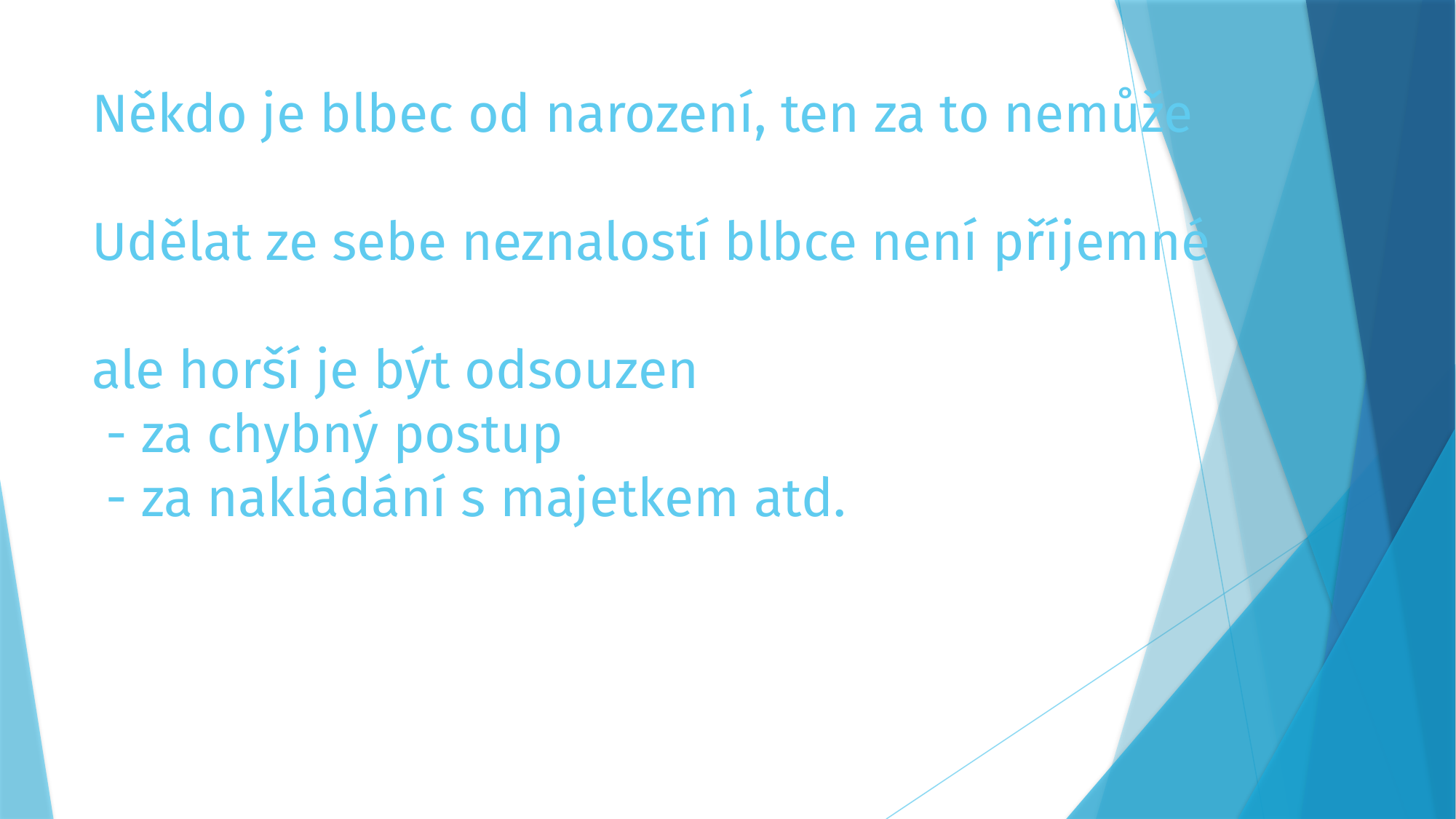

# Někdo je blbec od narození, ten za to nemůže Udělat ze sebe neznalostí blbce není příjemné ale horší je být odsouzen - za chybný postup - za nakládání s majetkem atd.